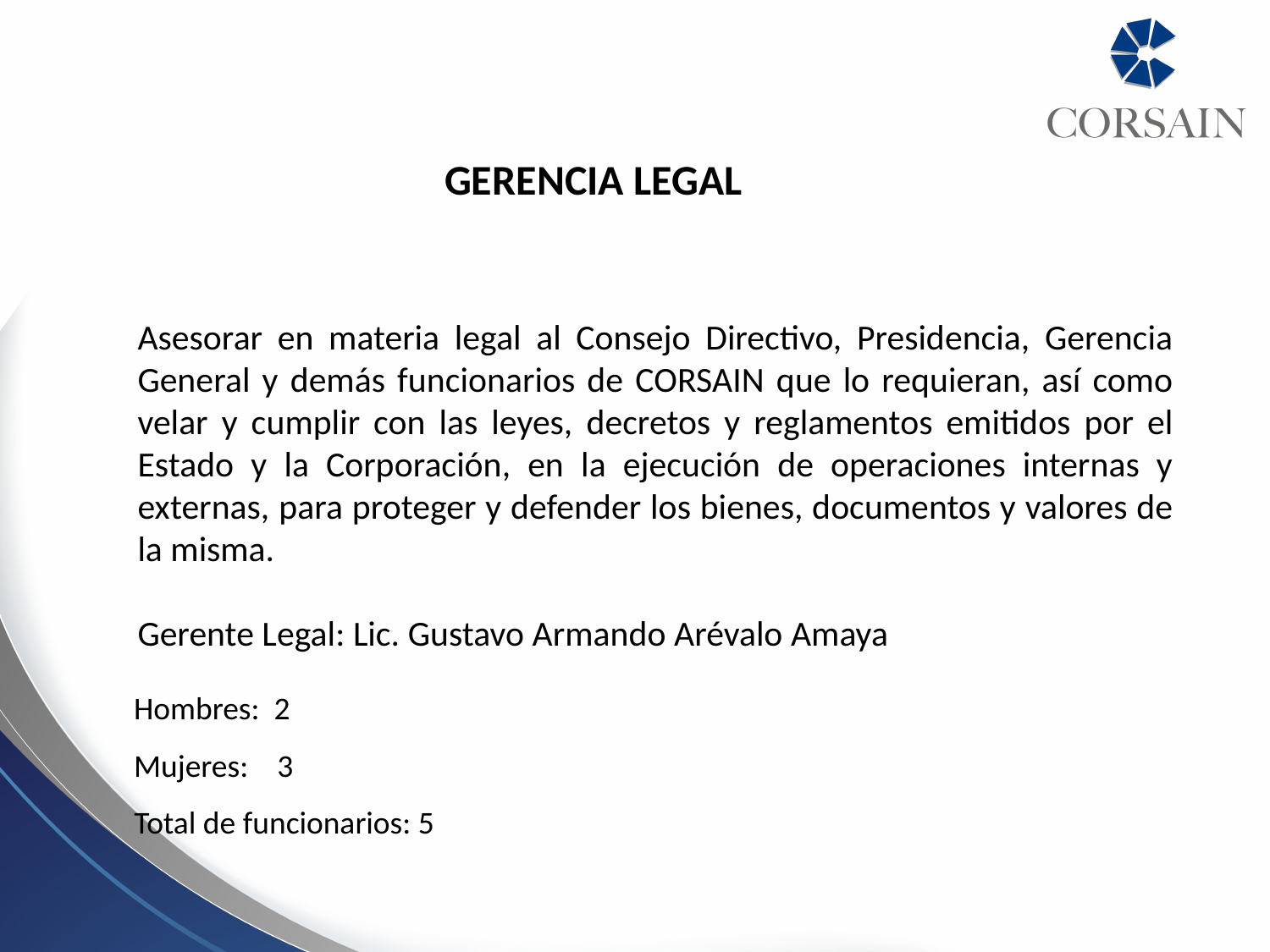

GERENCIA LEGAL
Asesorar en materia legal al Consejo Directivo, Presidencia, Gerencia General y demás funcionarios de CORSAIN que lo requieran, así como velar y cumplir con las leyes, decretos y reglamentos emitidos por el Estado y la Corporación, en la ejecución de operaciones internas y externas, para proteger y defender los bienes, documentos y valores de la misma.

Gerente Legal: Lic. Gustavo Armando Arévalo Amaya
Hombres:  2
Mujeres:    3
	     Total de funcionarios: 5